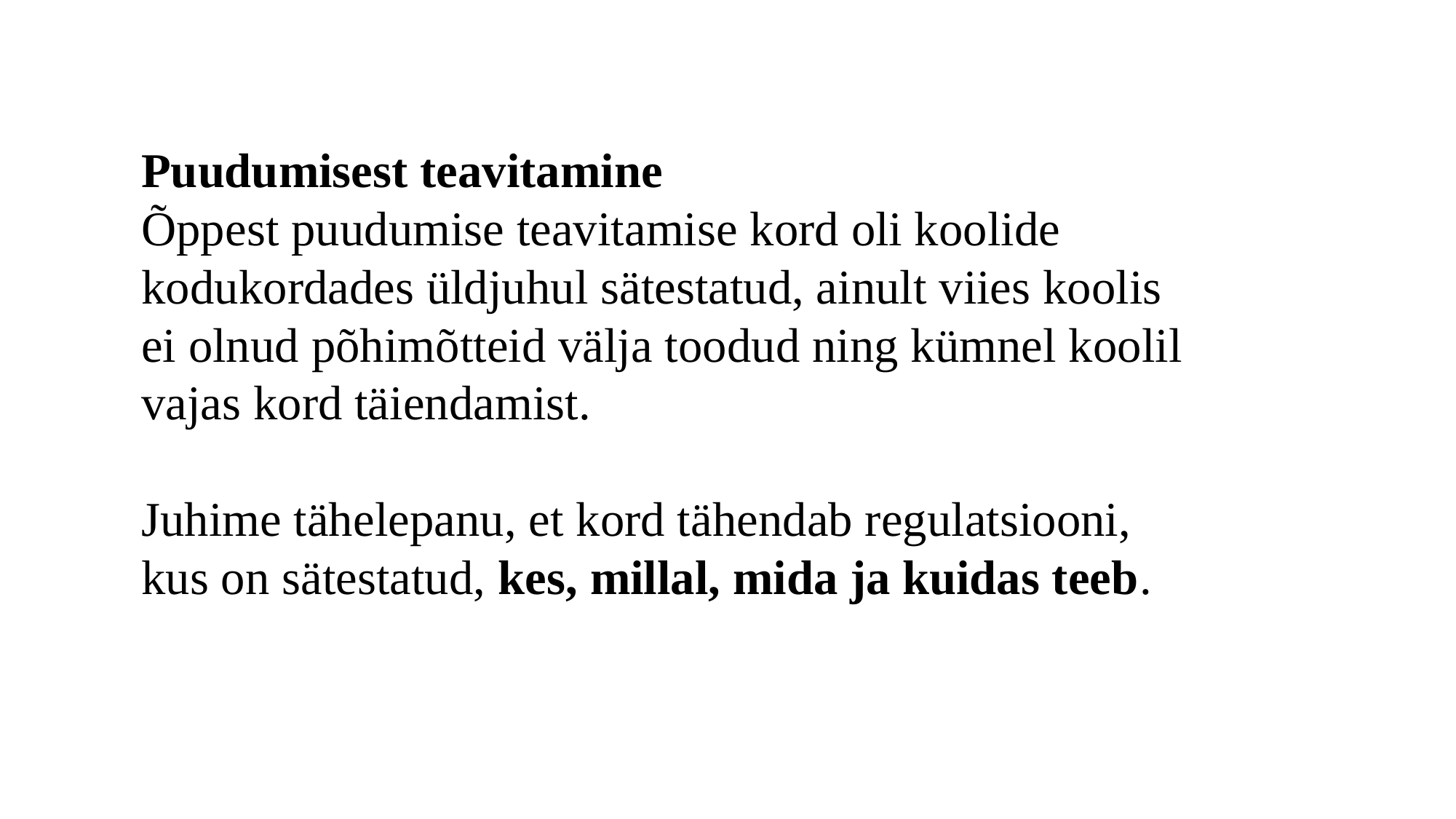

Puudumisest teavitamine
Õppest puudumise teavitamise kord oli koolide kodukordades üldjuhul sätestatud, ainult viies koolis ei olnud põhimõtteid välja toodud ning kümnel koolil vajas kord täiendamist.

Juhime tähelepanu, et kord tähendab regulatsiooni, kus on sätestatud, kes, millal, mida ja kuidas teeb.